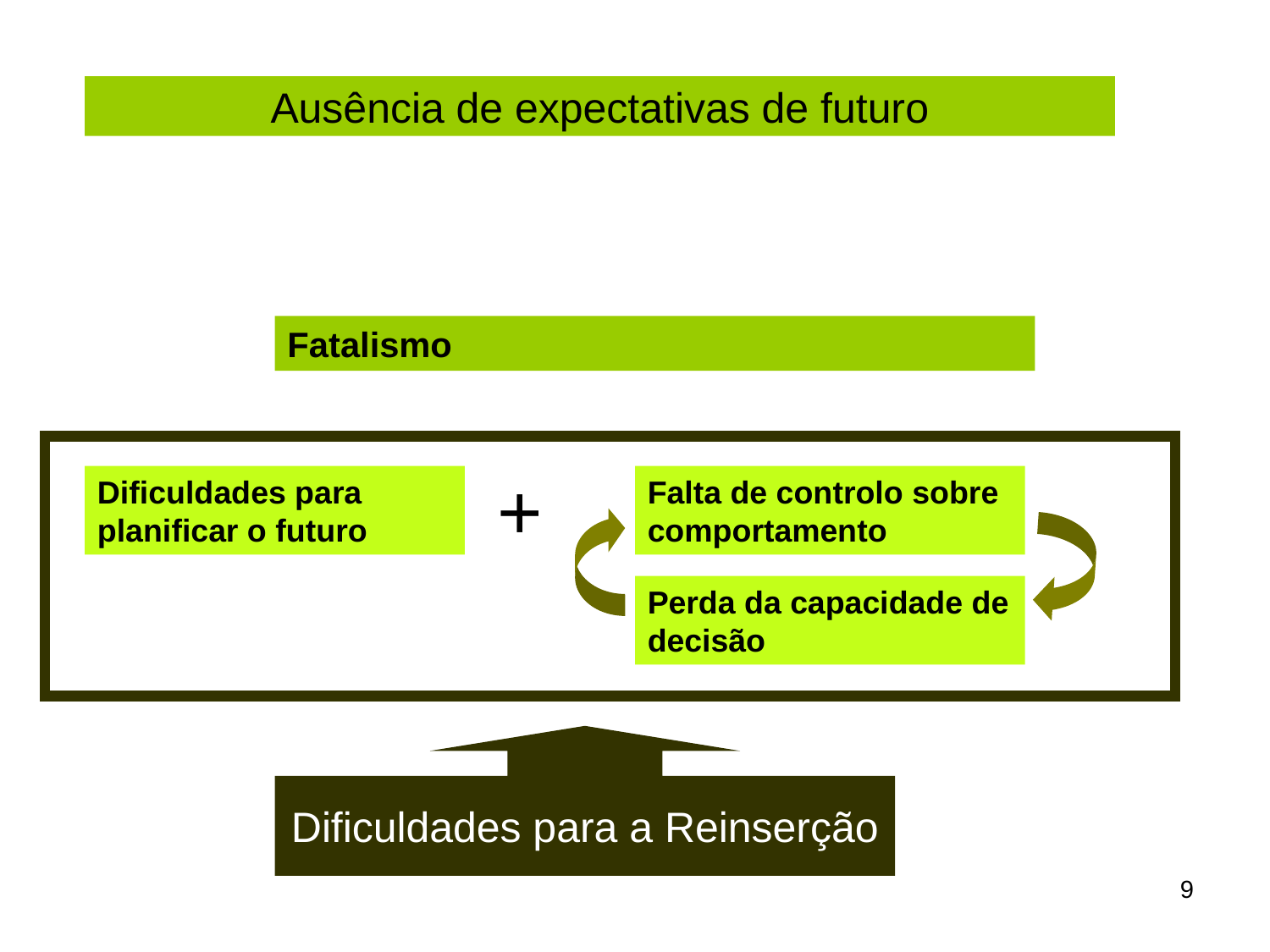

Ausência de expectativas de futuro
Fatalismo

+
Dificuldades para planificar o futuro
Falta de controlo sobre comportamento

Perda da capacidade de decisão
Dificuldades para a Reinserção
9